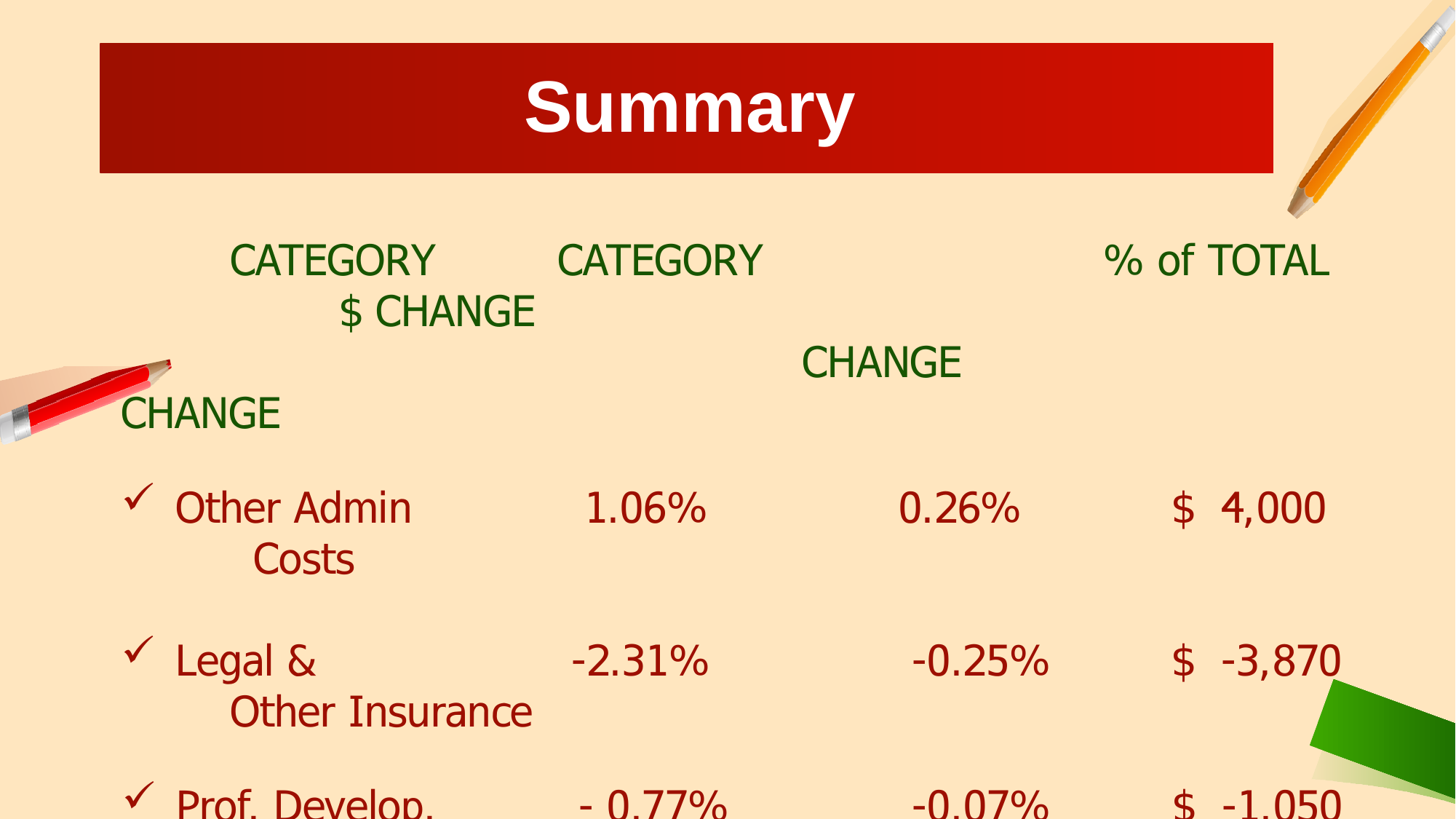

Summary
	CATEGORY		CATEGORY 			% of TOTAL		$ CHANGE
						  CHANGE			   CHANGE

Other Admin	 1.06%	0.26%	$  4,000
          Costs

Legal &	-2.31%	 -0.25%	$  -3,870
	Other Insurance

Prof. Develop.	 - 0.77%	 -0.07%	$  -1,050